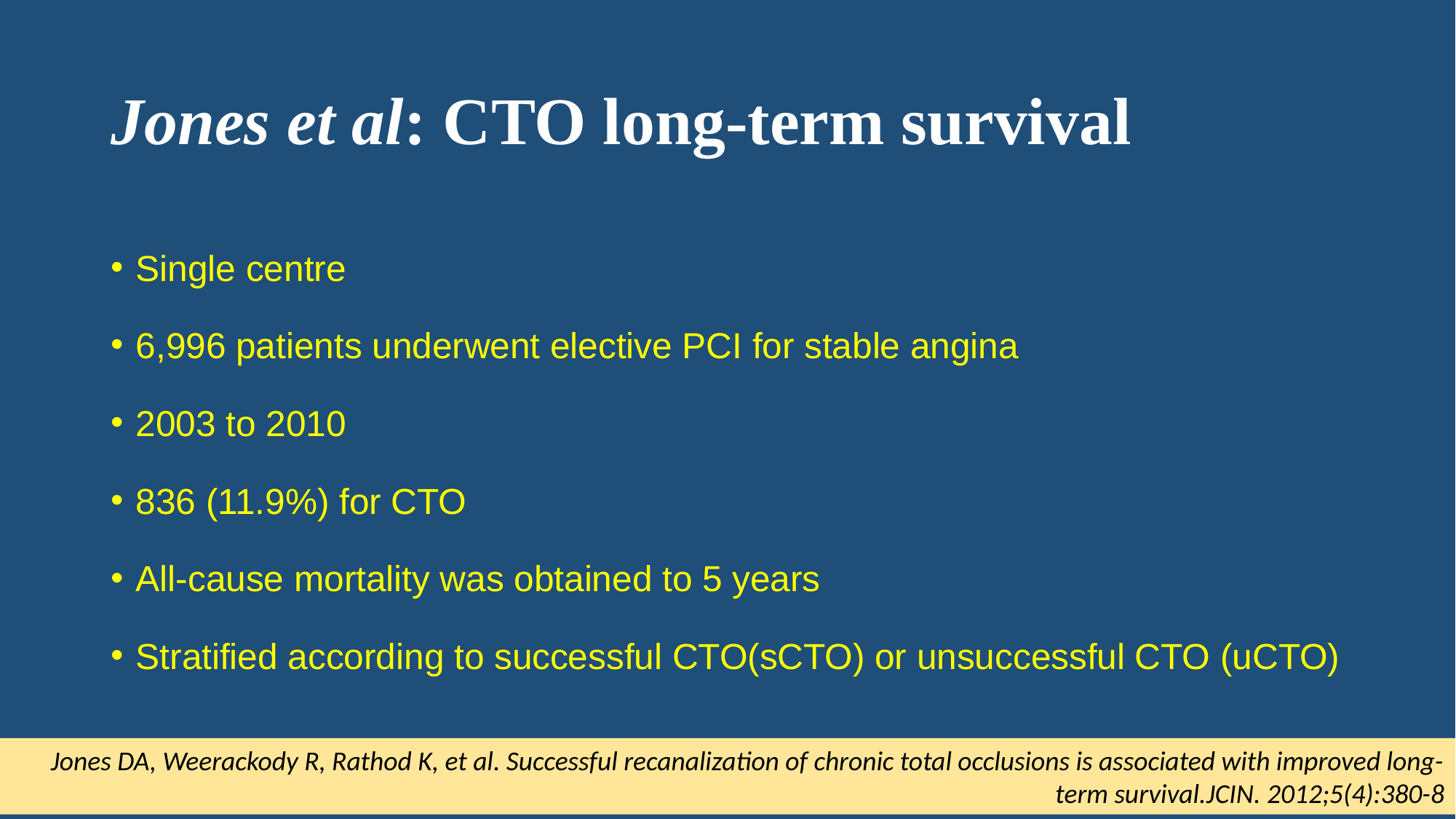

# Jones et al: CTO long-term survival
Single centre
6,996 patients underwent elective PCI for stable angina
2003 to 2010
836 (11.9%) for CTO
All-cause mortality was obtained to 5 years
Stratified according to successful CTO(sCTO) or unsuccessful CTO (uCTO)
Jones DA, Weerackody R, Rathod K, et al. Successful recanalization of chronic total occlusions is associated with improved long-term survival.JCIN. 2012;5(4):380-8